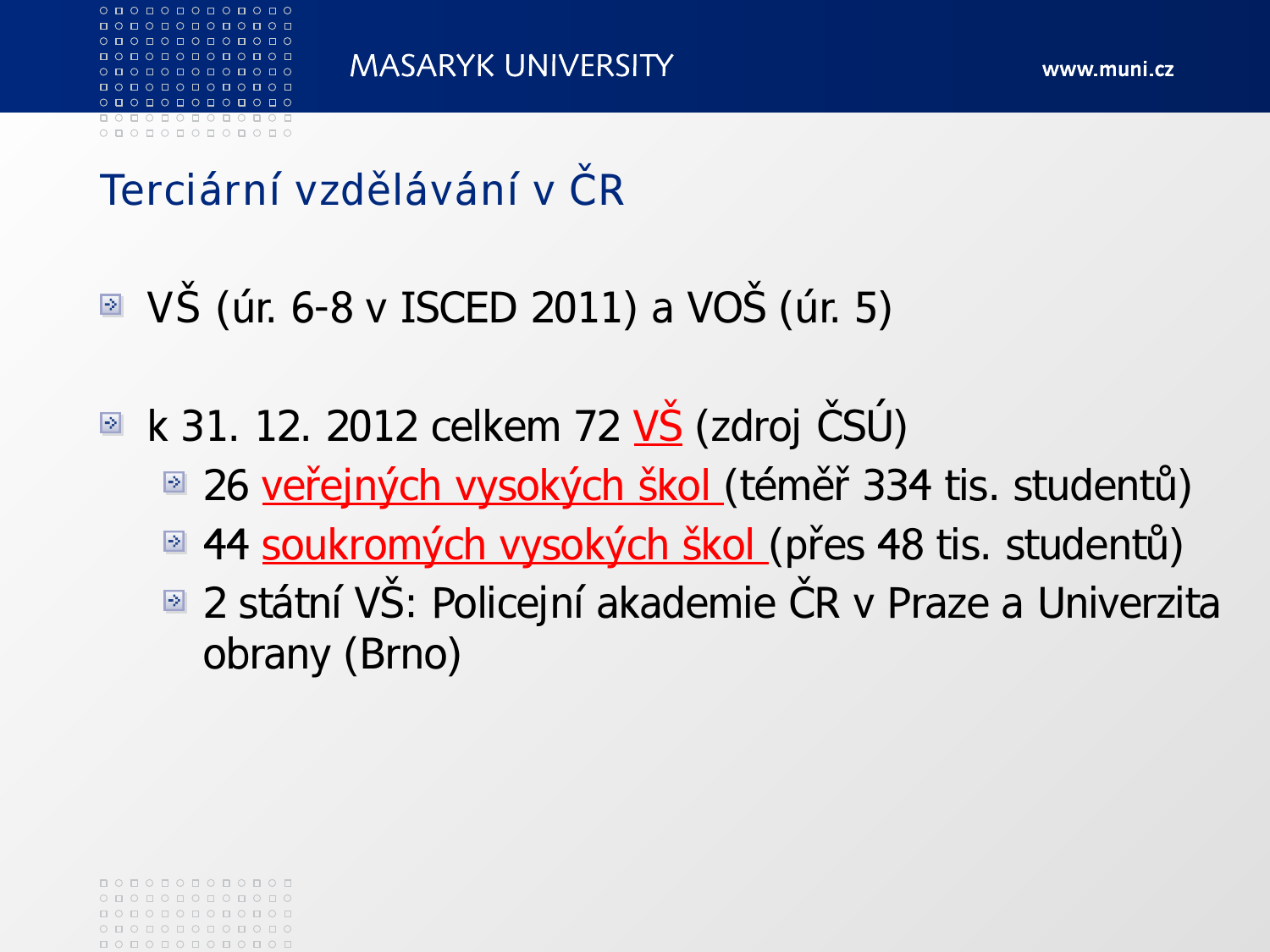

# Terciární vzdělávání v ČR
VŠ (úr. 6-8 v ISCED 2011) a VOŠ (úr. 5)

k 31. 12. 2012 celkem 72 VŠ (zdroj ČSÚ)
26 veřejných vysokých škol (téměř 334 tis. studentů)
44 soukromých vysokých škol (přes 48 tis. studentů)
2 státní VŠ: Policejní akademie ČR v Praze a Univerzita obrany (Brno)